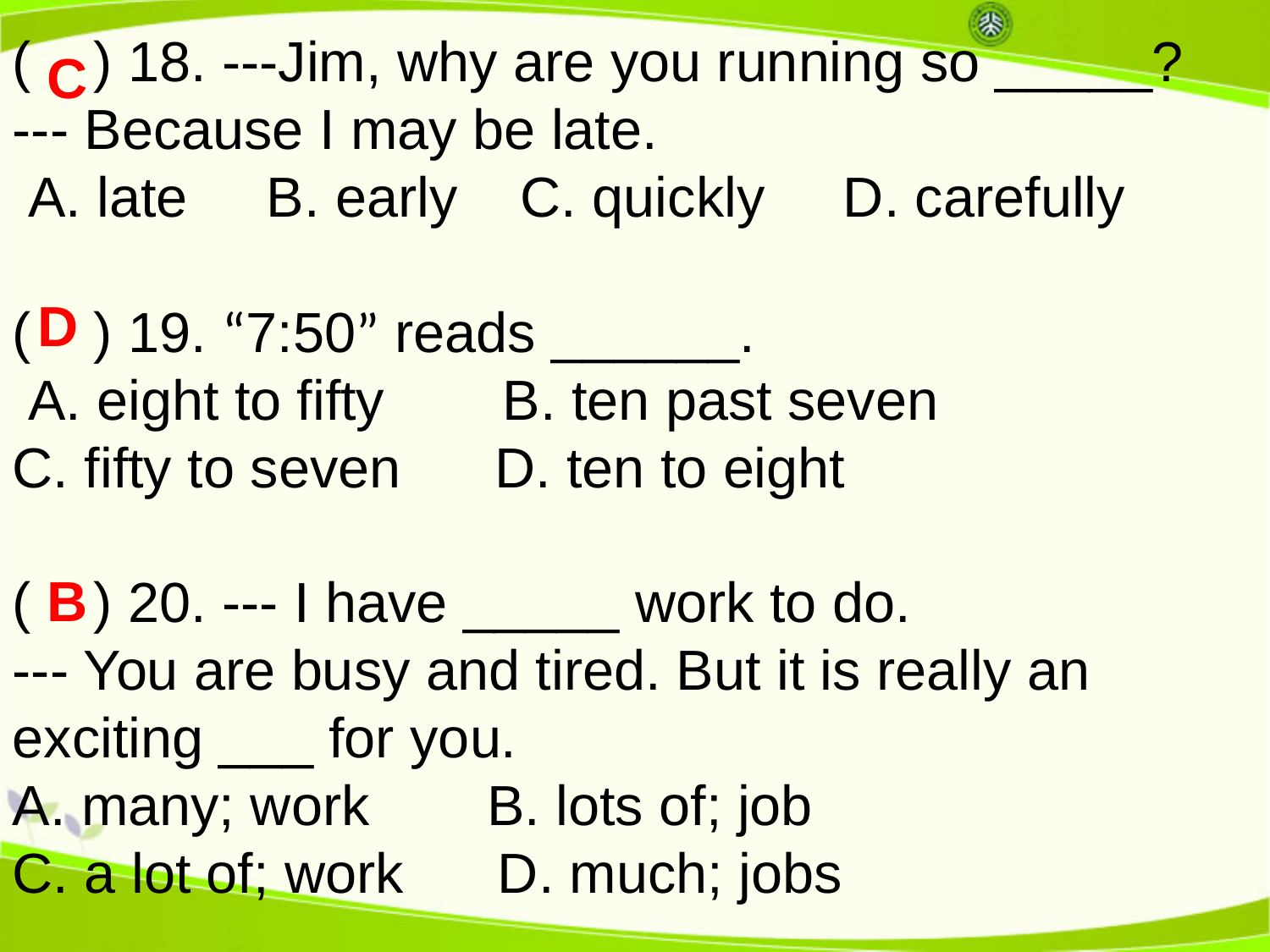

(    ) 18. ---Jim, why are you running so _____?
--- Because I may be late.
 A. late	B. early	C. quickly     D. carefully

(    ) 19. “7:50” reads ______.
 A. eight to fifty	       B. ten past seven
C. fifty to seven      D. ten to eight

(    ) 20. --- I have _____ work to do.
--- You are busy and tired. But it is really an exciting ___ for you.
A. many; work	      B. lots of; job
C. a lot of; work      D. much; jobs
C
D
B